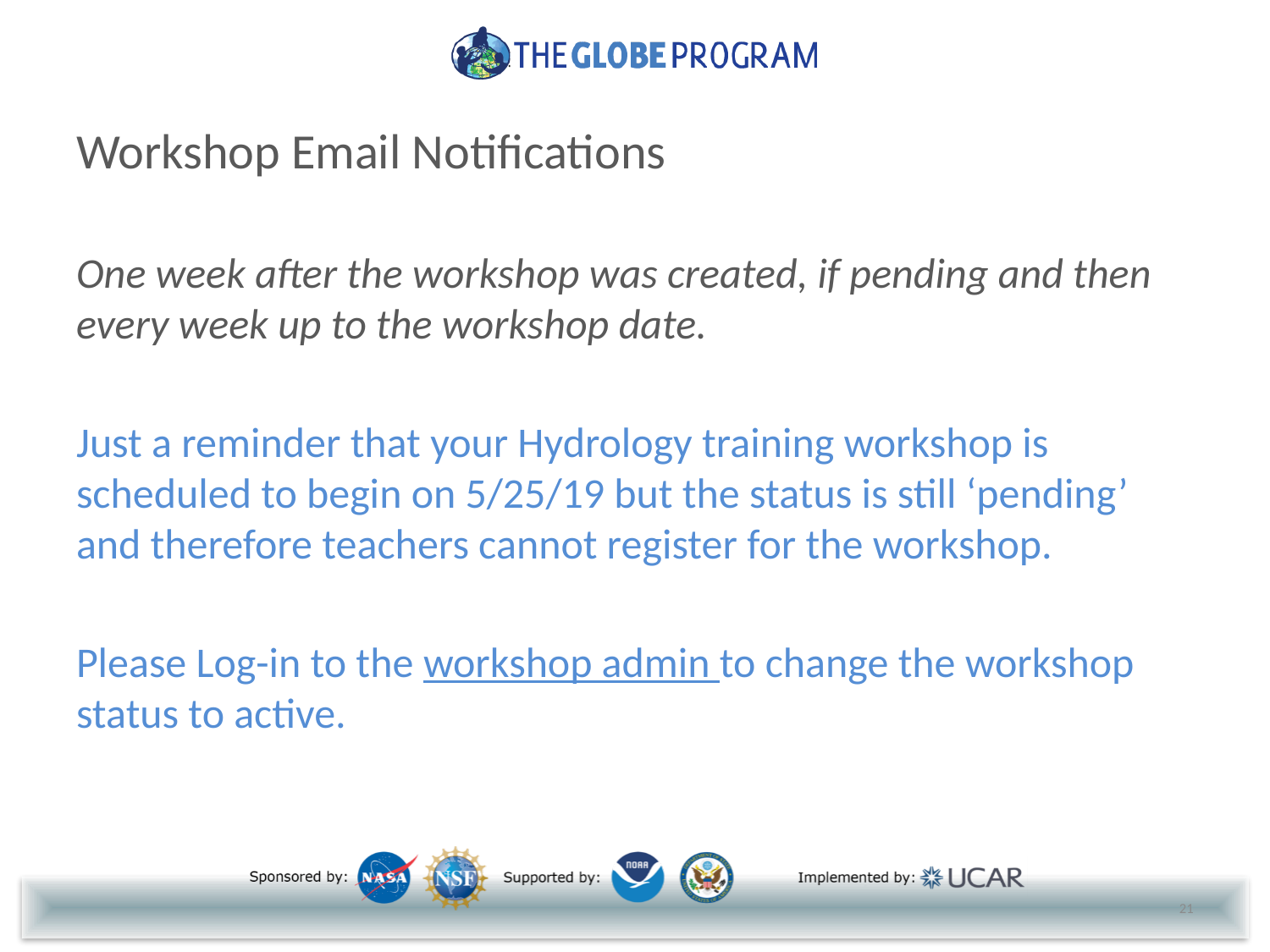

Workshop Email Notifications
One week after the workshop was created, if pending and then every week up to the workshop date.

Just a reminder that your Hydrology training workshop is scheduled to begin on 5/25/19 but the status is still ‘pending’ and therefore teachers cannot register for the workshop.

Please Log-in to the workshop admin to change the workshop status to active.

21